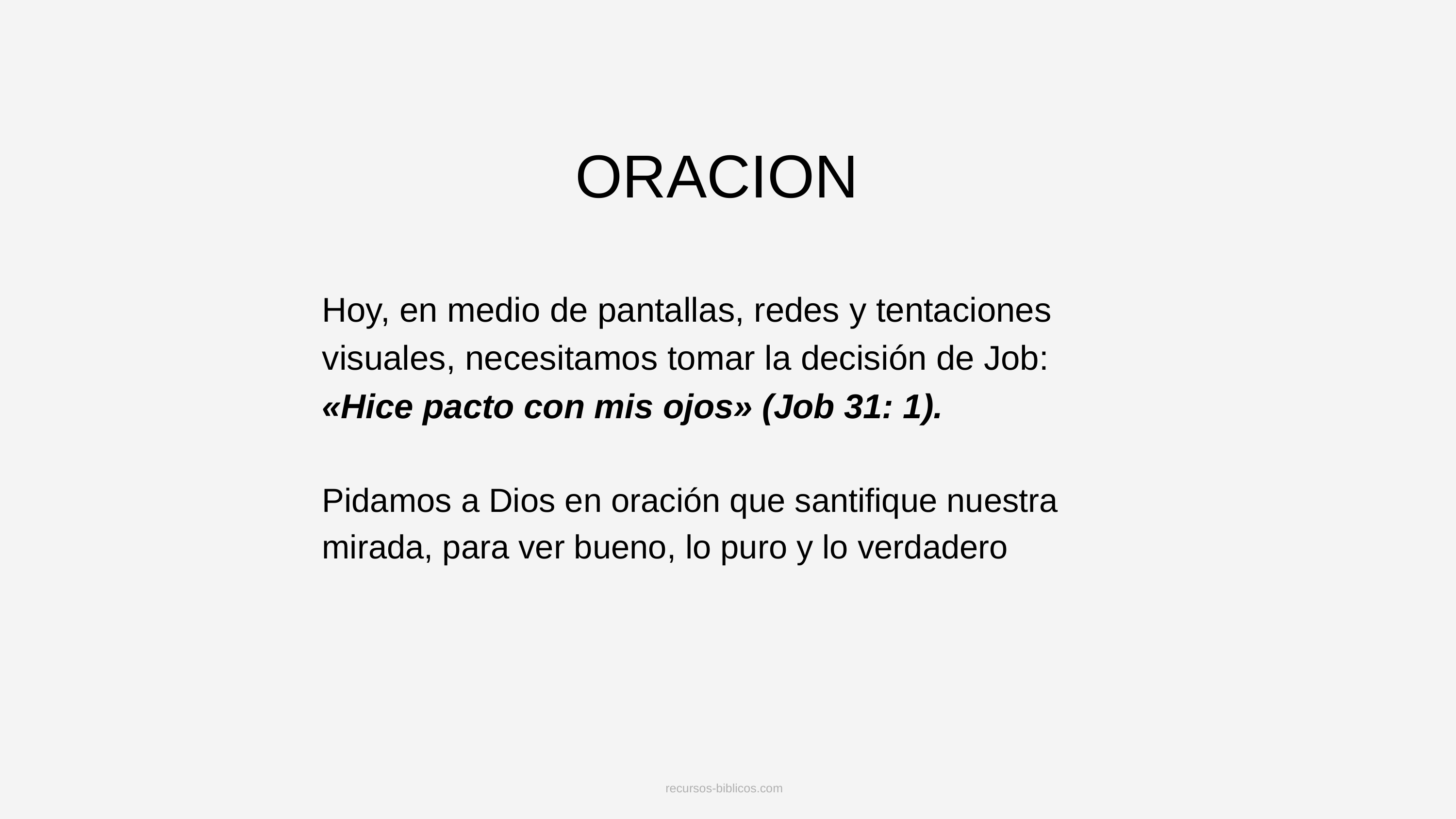

ORACION
Hoy, en medio de pantallas, redes y tentaciones visuales, necesitamos tomar la decisión de Job: «Hice pacto con mis ojos» (Job 31: 1).

Pidamos a Dios en oración que santifique nuestra mirada, para ver bueno, lo puro y lo verdadero

recursos-biblicos.com